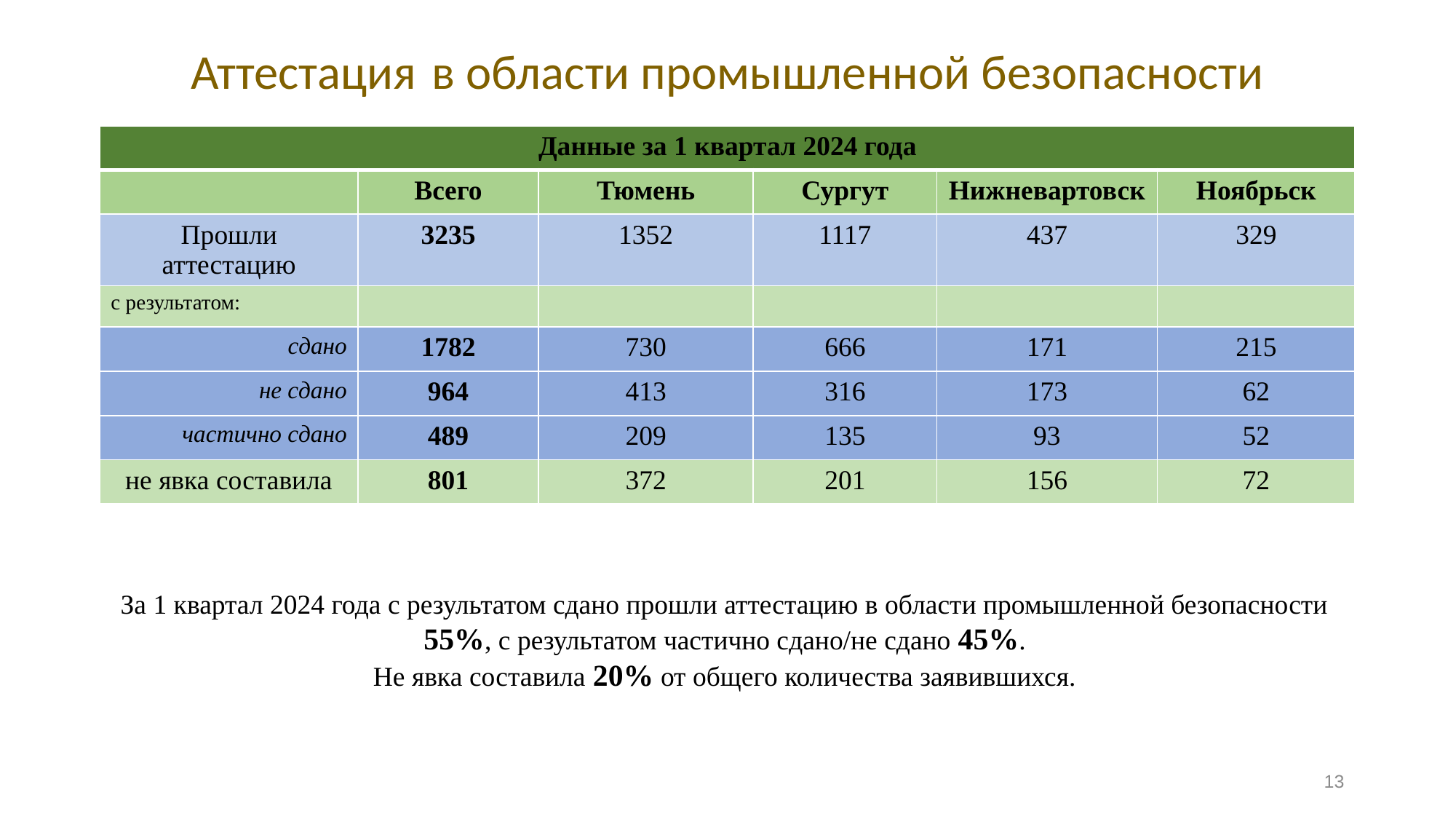

# Аттестация в области промышленной безопасности
| Данные за 1 квартал 2024 года |  |  |  |  |  |
| --- | --- | --- | --- | --- | --- |
|  | Всего | Тюмень | Сургут | Нижневартовск | Ноябрьск |
| Прошли аттестацию | 3235 | 1352 | 1117 | 437 | 329 |
| с результатом: |  |  |  |  |  |
| сдано | 1782 | 730 | 666 | 171 | 215 |
| не сдано | 964 | 413 | 316 | 173 | 62 |
| частично сдано | 489 | 209 | 135 | 93 | 52 |
| не явка составила | 801 | 372 | 201 | 156 | 72 |
За 1 квартал 2024 года с результатом сдано прошли аттестацию в области промышленной безопасности 55%, с результатом частично сдано/не сдано 45%.
Не явка составила 20% от общего количества заявившихся.
13